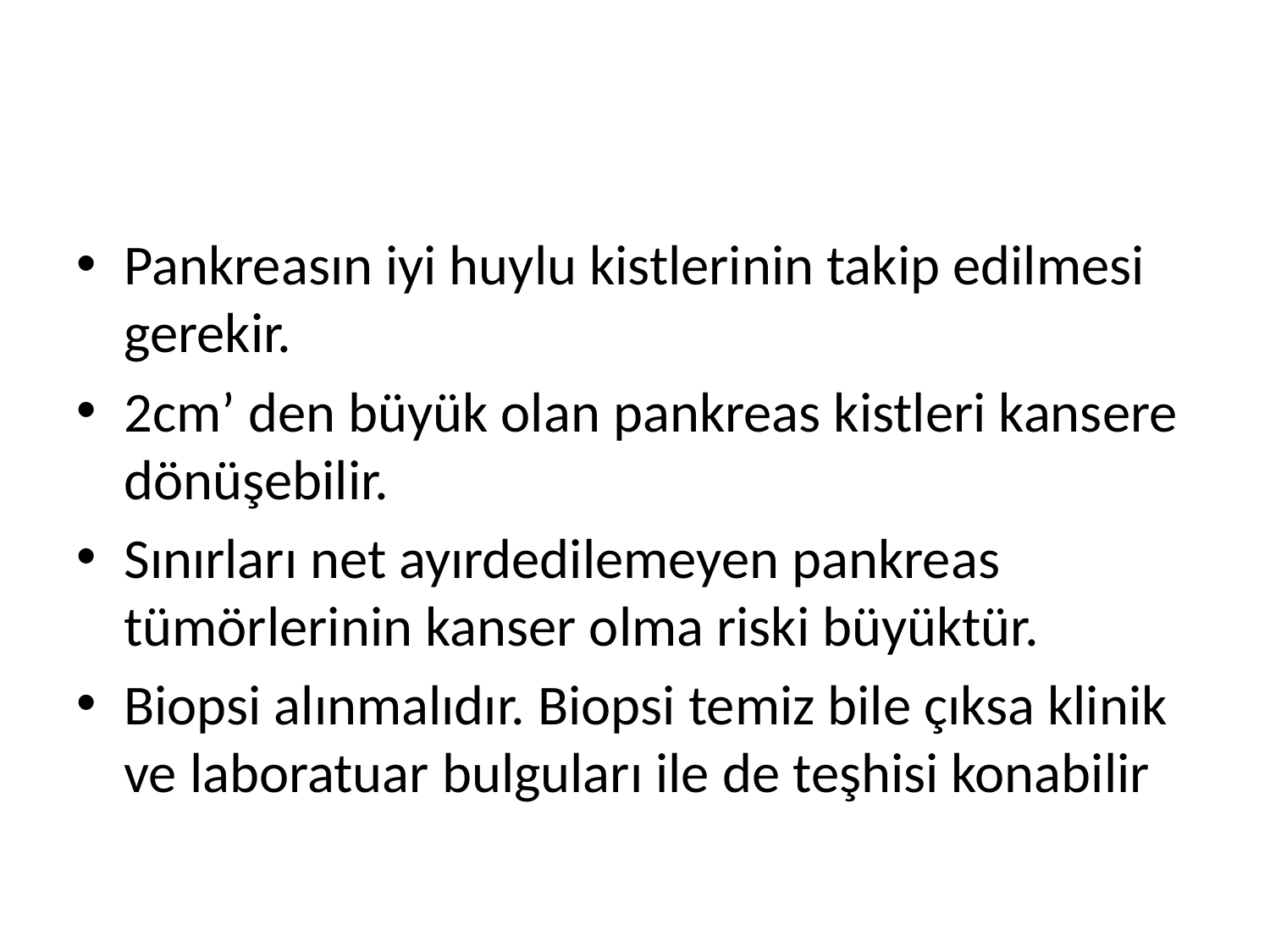

#
Pankreasın iyi huylu kistlerinin takip edilmesi gerekir.
2cm’ den büyük olan pankreas kistleri kansere dönüşebilir.
Sınırları net ayırdedilemeyen pankreas tümörlerinin kanser olma riski büyüktür.
Biopsi alınmalıdır. Biopsi temiz bile çıksa klinik ve laboratuar bulguları ile de teşhisi konabilir